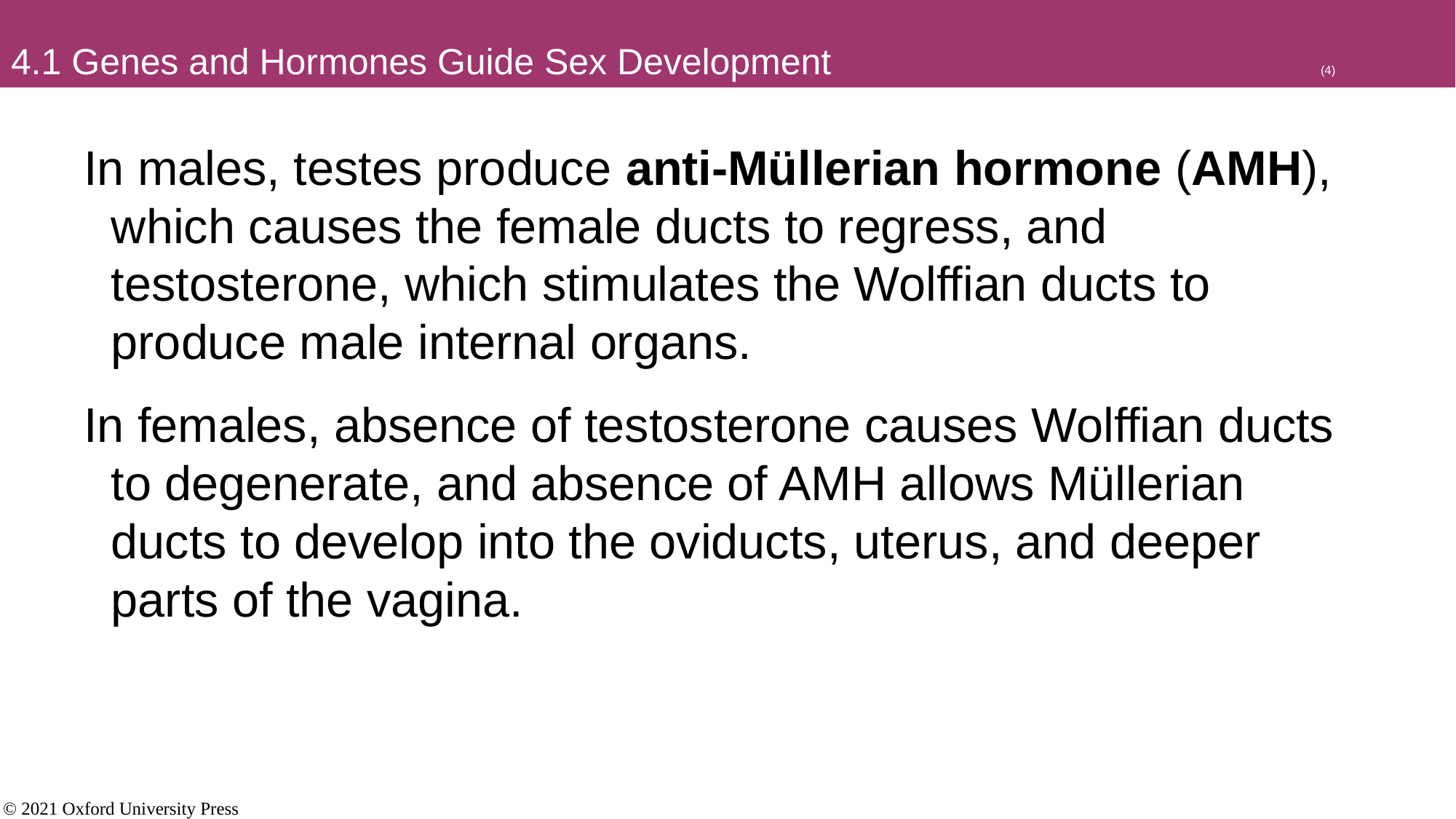

# 4.1 Genes and Hormones Guide Sex Development					(4)
In males, testes produce anti-Müllerian hormone (AMH), which causes the female ducts to regress, and testosterone, which stimulates the Wolffian ducts to produce male internal organs.
In females, absence of testosterone causes Wolffian ducts to degenerate, and absence of AMH allows Müllerian ducts to develop into the oviducts, uterus, and deeper parts of the vagina.